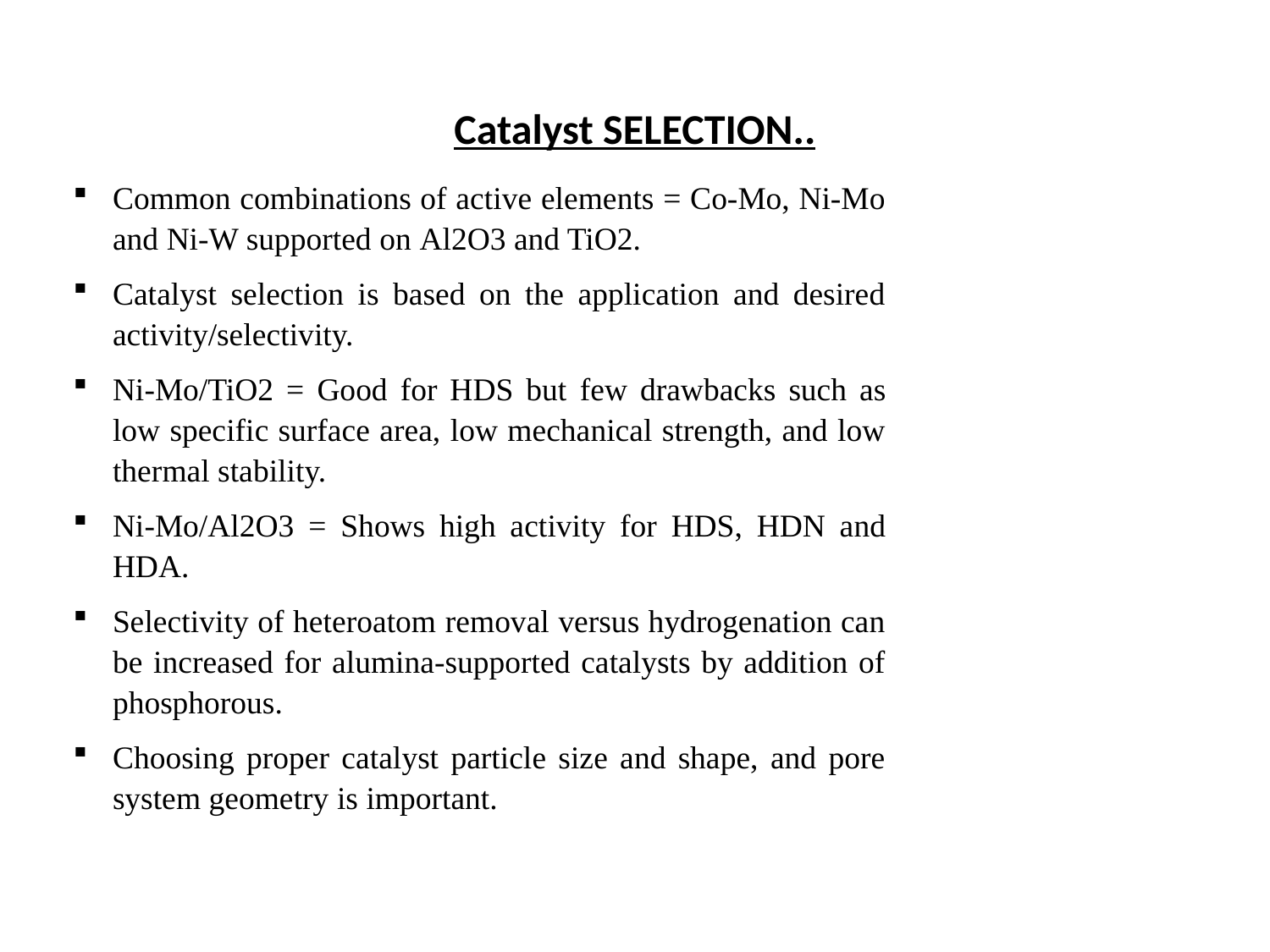

# Catalyst SELECTION..
Common combinations of active elements = Co-Mo, Ni-Mo and Ni-W supported on Al2O3 and TiO2.
Catalyst selection is based on the application and desired activity/selectivity.
Ni-Mo/TiO2 = Good for HDS but few drawbacks such as low specific surface area, low mechanical strength, and low thermal stability.
Ni-Mo/Al2O3 = Shows high activity for HDS, HDN and HDA.
Selectivity of heteroatom removal versus hydrogenation can be increased for alumina-supported catalysts by addition of phosphorous.
Choosing proper catalyst particle size and shape, and pore system geometry is important.